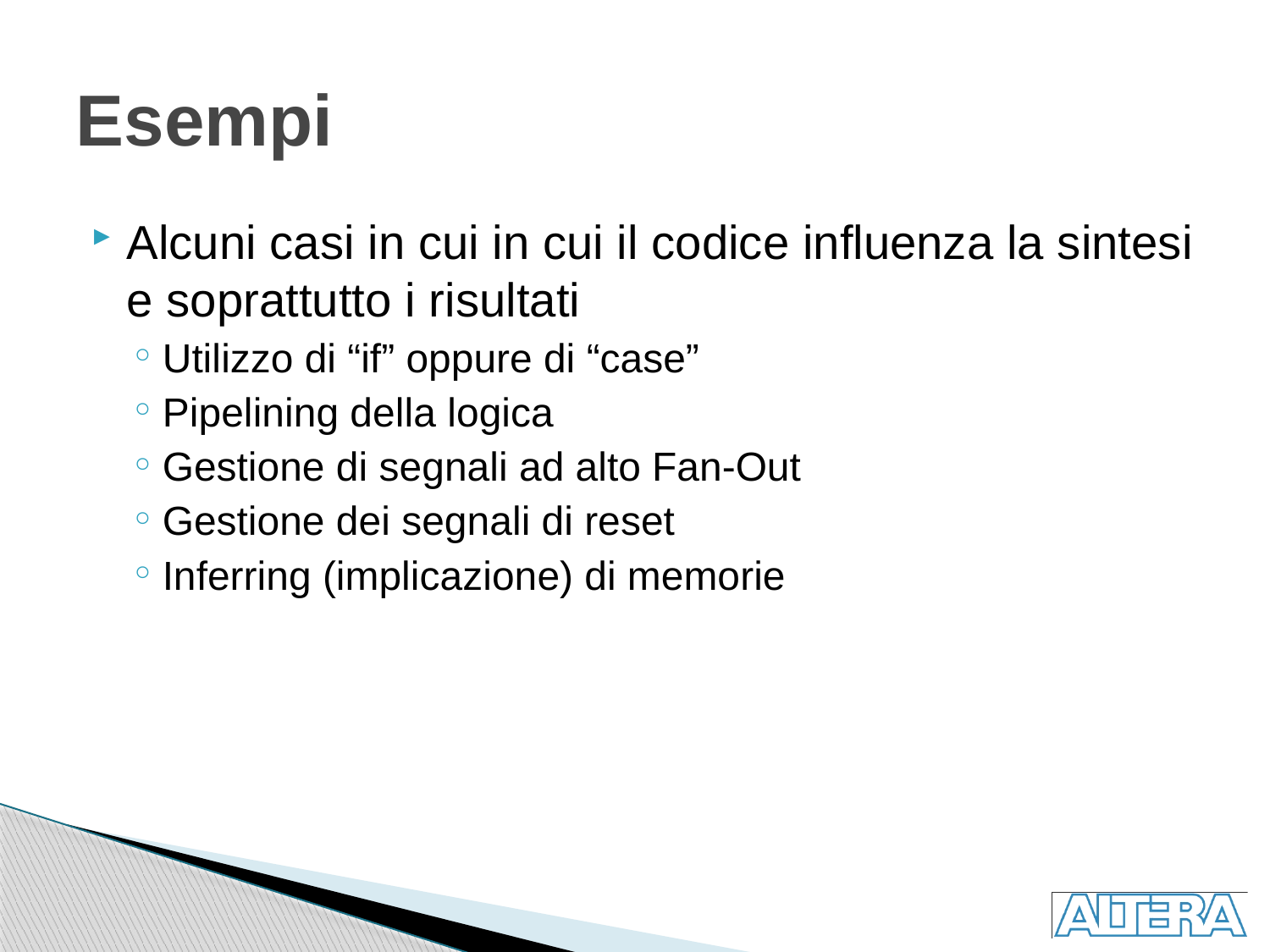

# Esempi
Alcuni casi in cui in cui il codice influenza la sintesi e soprattutto i risultati
Utilizzo di “if” oppure di “case”
Pipelining della logica
Gestione di segnali ad alto Fan-Out
Gestione dei segnali di reset
Inferring (implicazione) di memorie